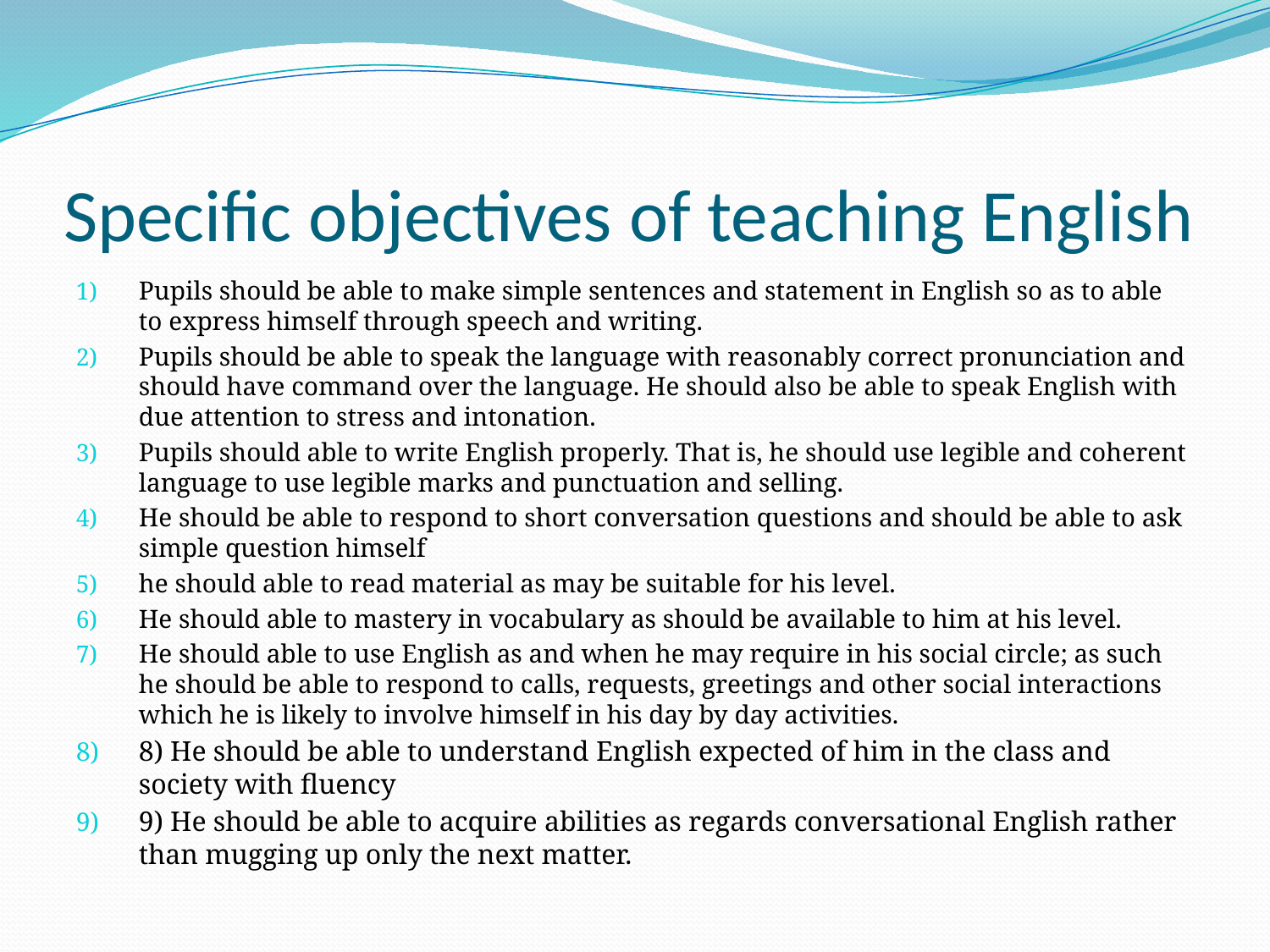

# Specific objectives of teaching English
Pupils should be able to make simple sentences and statement in English so as to able to express himself through speech and writing.
Pupils should be able to speak the language with reasonably correct pronunciation and should have command over the language. He should also be able to speak English with due attention to stress and intonation.
Pupils should able to write English properly. That is, he should use legible and coherent language to use legible marks and punctuation and selling.
He should be able to respond to short conversation questions and should be able to ask simple question himself
he should able to read material as may be suitable for his level.
He should able to mastery in vocabulary as should be available to him at his level.
He should able to use English as and when he may require in his social circle; as such he should be able to respond to calls, requests, greetings and other social interactions which he is likely to involve himself in his day by day activities.
8) He should be able to understand English expected of him in the class and society with fluency
9) He should be able to acquire abilities as regards conversational English rather than mugging up only the next matter.